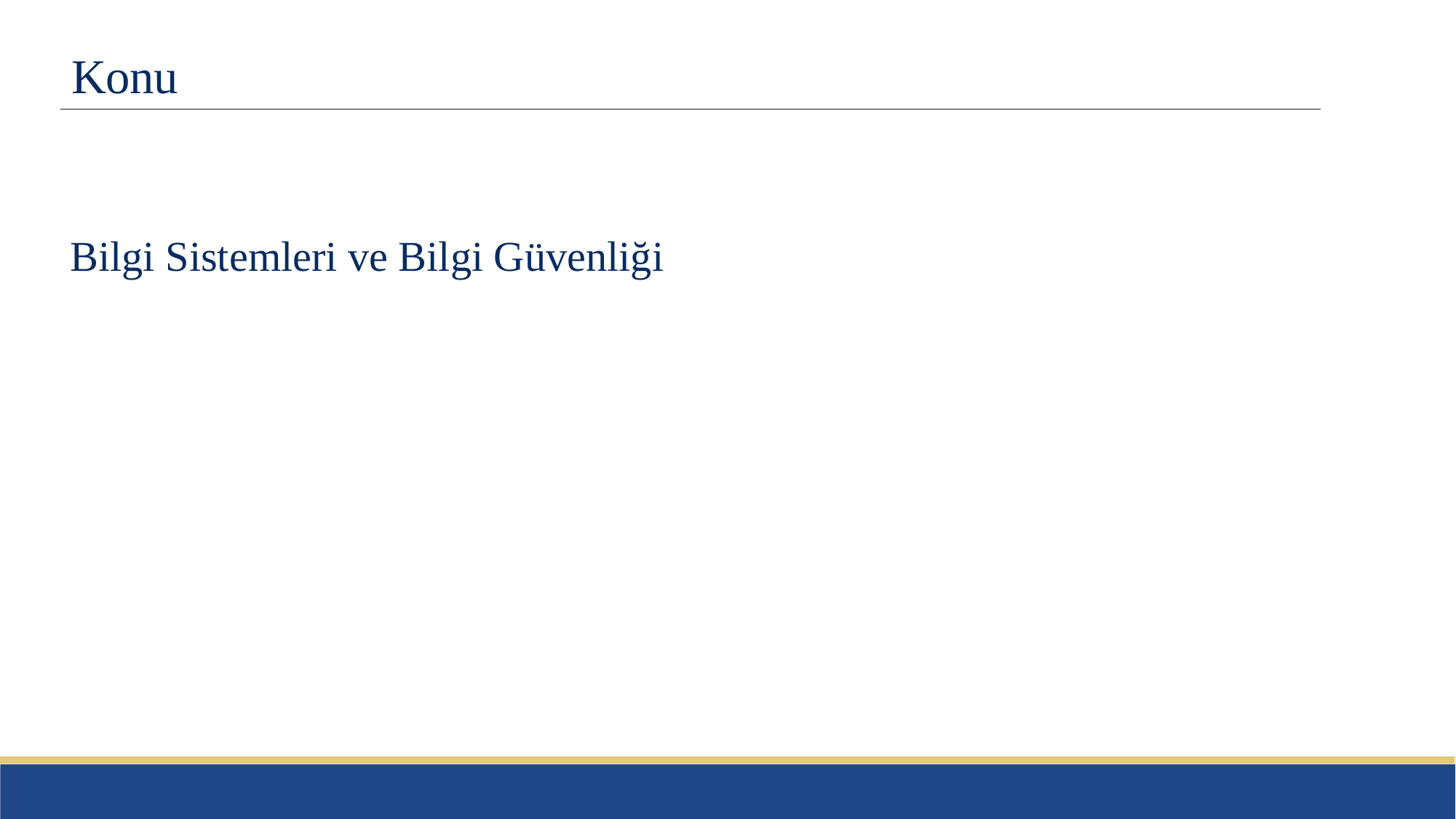

# Konu
Bilgi Sistemleri ve Bilgi Güvenliği